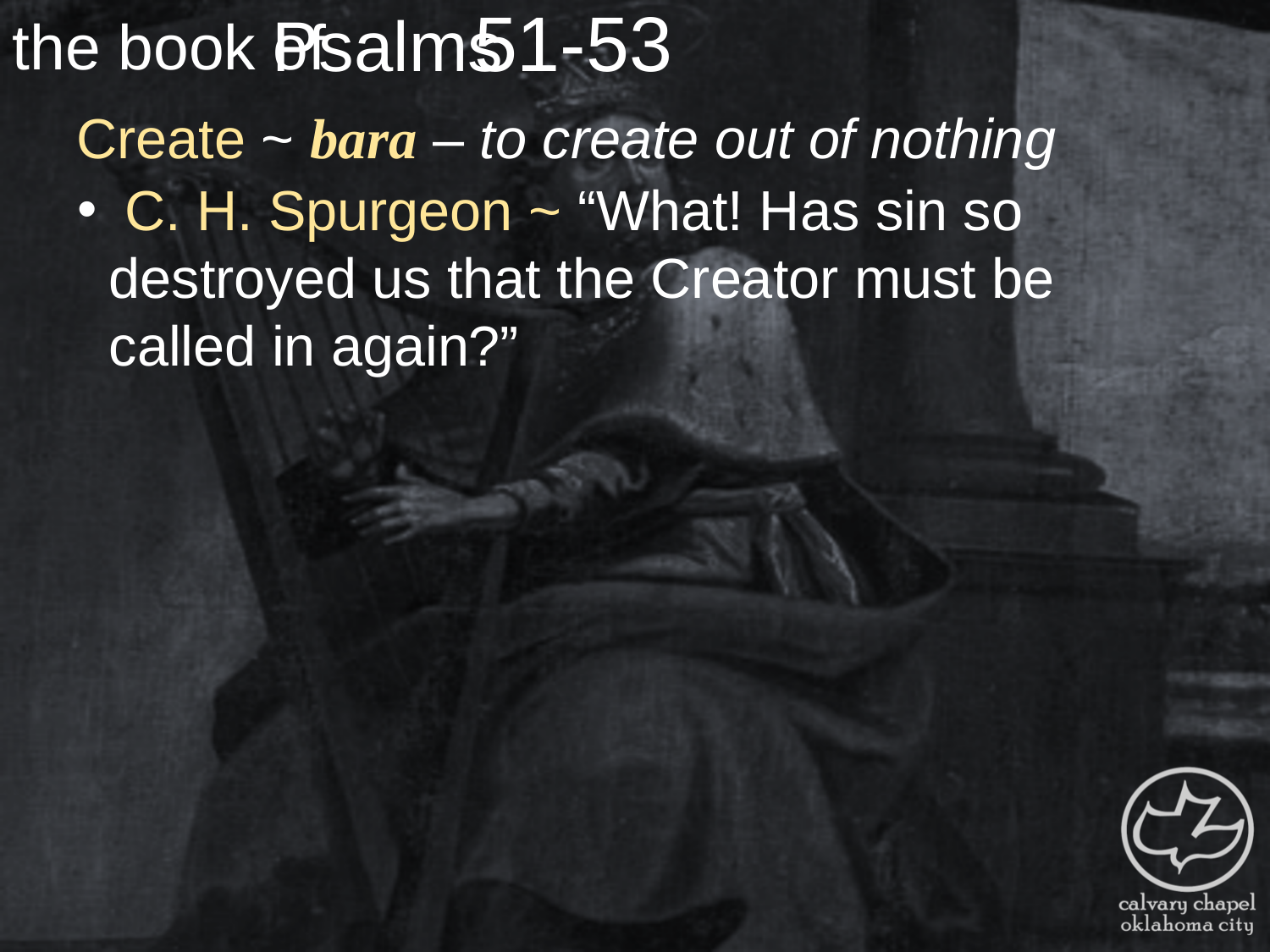

the book of
51-53
Psalms
Create ~ bara – to create out of nothing
 C. H. Spurgeon ~ “What! Has sin so destroyed us that the Creator must be called in again?”